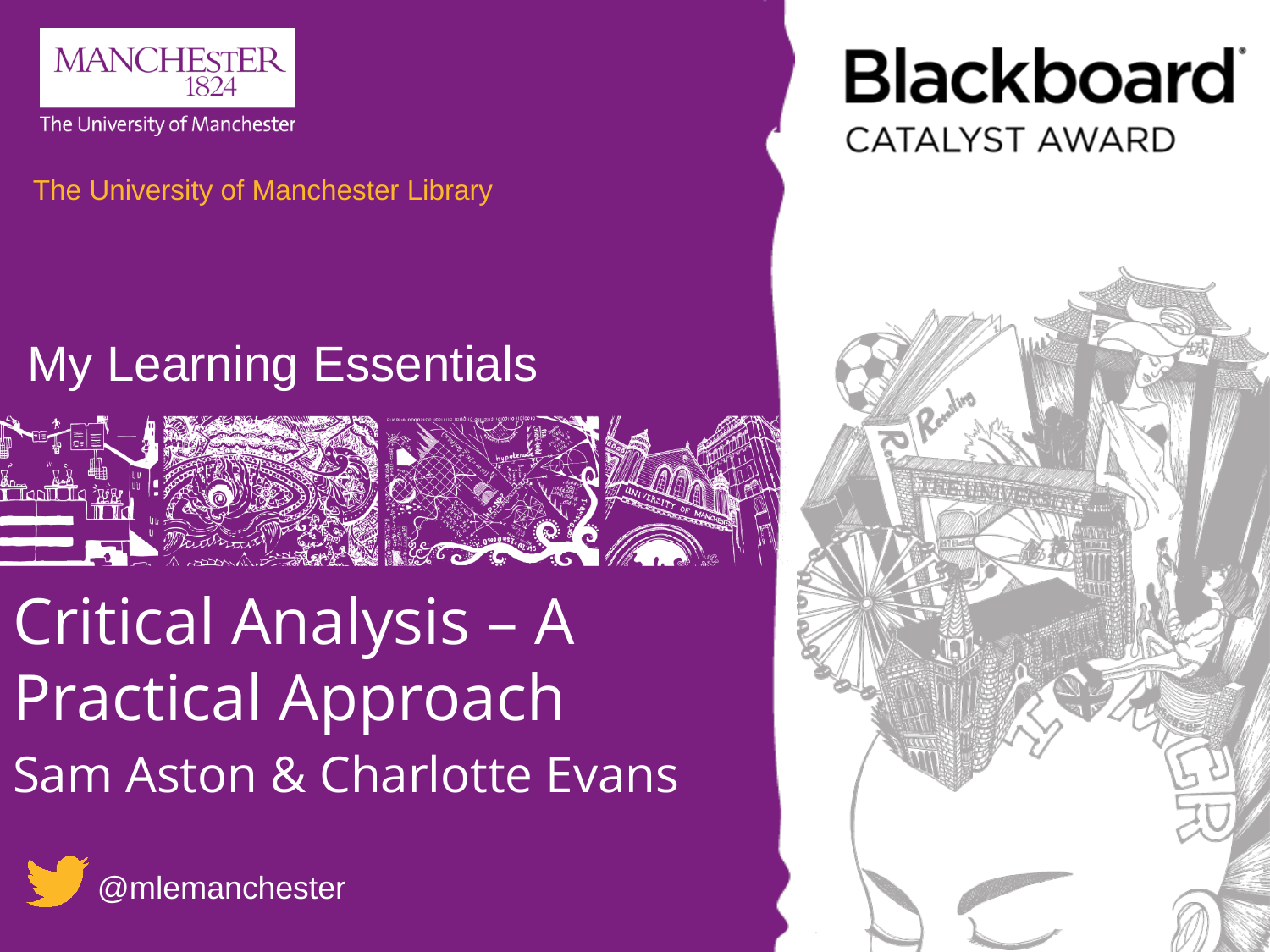

Critical Analysis – A Practical Approach
Sam Aston & Charlotte Evans